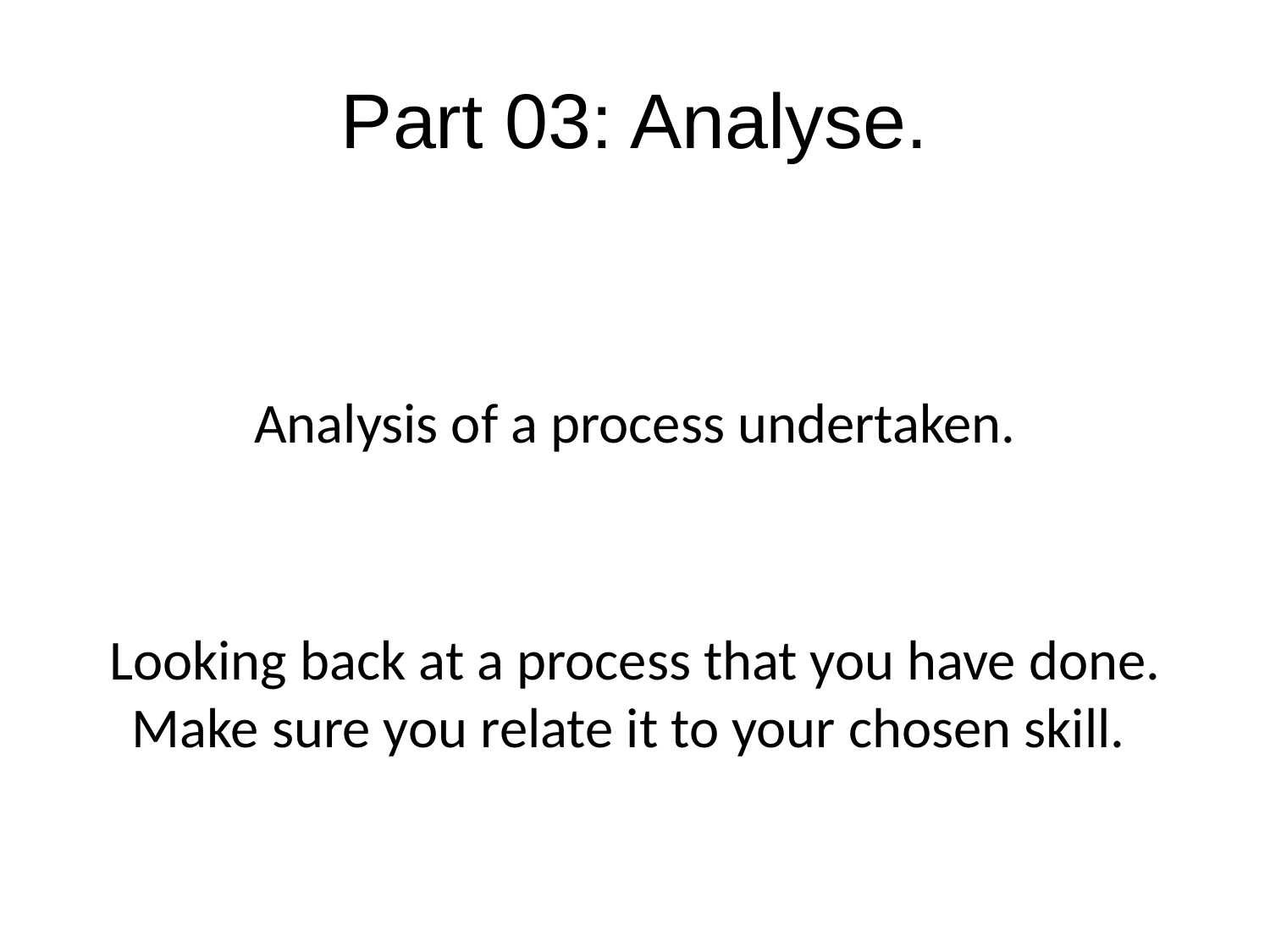

# Part 03: Analyse.

Analysis of a process undertaken.

Looking back at a process that you have done. Make sure you relate it to your chosen skill.